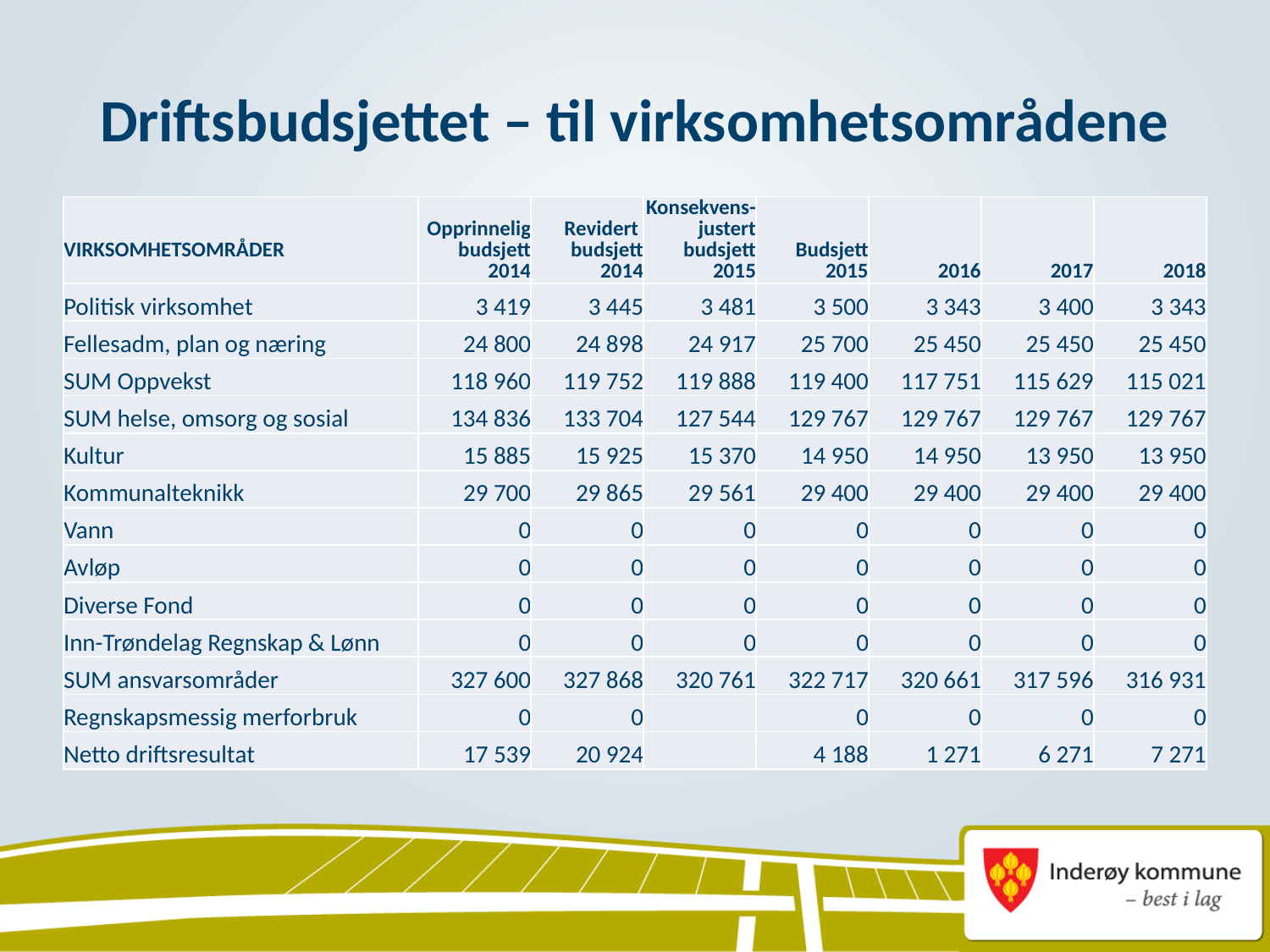

# Driftsbudsjettet – til virksomhetsområdene
| VIRKSOMHETSOMRÅDER | Opprinnelig budsjett 2014 | Revidert budsjett 2014 | Konsekvens-justert budsjett 2015 | Budsjett 2015 | 2016 | 2017 | 2018 |
| --- | --- | --- | --- | --- | --- | --- | --- |
| Politisk virksomhet | 3 419 | 3 445 | 3 481 | 3 500 | 3 343 | 3 400 | 3 343 |
| Fellesadm, plan og næring | 24 800 | 24 898 | 24 917 | 25 700 | 25 450 | 25 450 | 25 450 |
| SUM Oppvekst | 118 960 | 119 752 | 119 888 | 119 400 | 117 751 | 115 629 | 115 021 |
| SUM helse, omsorg og sosial | 134 836 | 133 704 | 127 544 | 129 767 | 129 767 | 129 767 | 129 767 |
| Kultur | 15 885 | 15 925 | 15 370 | 14 950 | 14 950 | 13 950 | 13 950 |
| Kommunalteknikk | 29 700 | 29 865 | 29 561 | 29 400 | 29 400 | 29 400 | 29 400 |
| Vann | 0 | 0 | 0 | 0 | 0 | 0 | 0 |
| Avløp | 0 | 0 | 0 | 0 | 0 | 0 | 0 |
| Diverse Fond | 0 | 0 | 0 | 0 | 0 | 0 | 0 |
| Inn-Trøndelag Regnskap & Lønn | 0 | 0 | 0 | 0 | 0 | 0 | 0 |
| SUM ansvarsområder | 327 600 | 327 868 | 320 761 | 322 717 | 320 661 | 317 596 | 316 931 |
| Regnskapsmessig merforbruk | 0 | 0 |  | 0 | 0 | 0 | 0 |
| Netto driftsresultat | 17 539 | 20 924 |  | 4 188 | 1 271 | 6 271 | 7 271 |